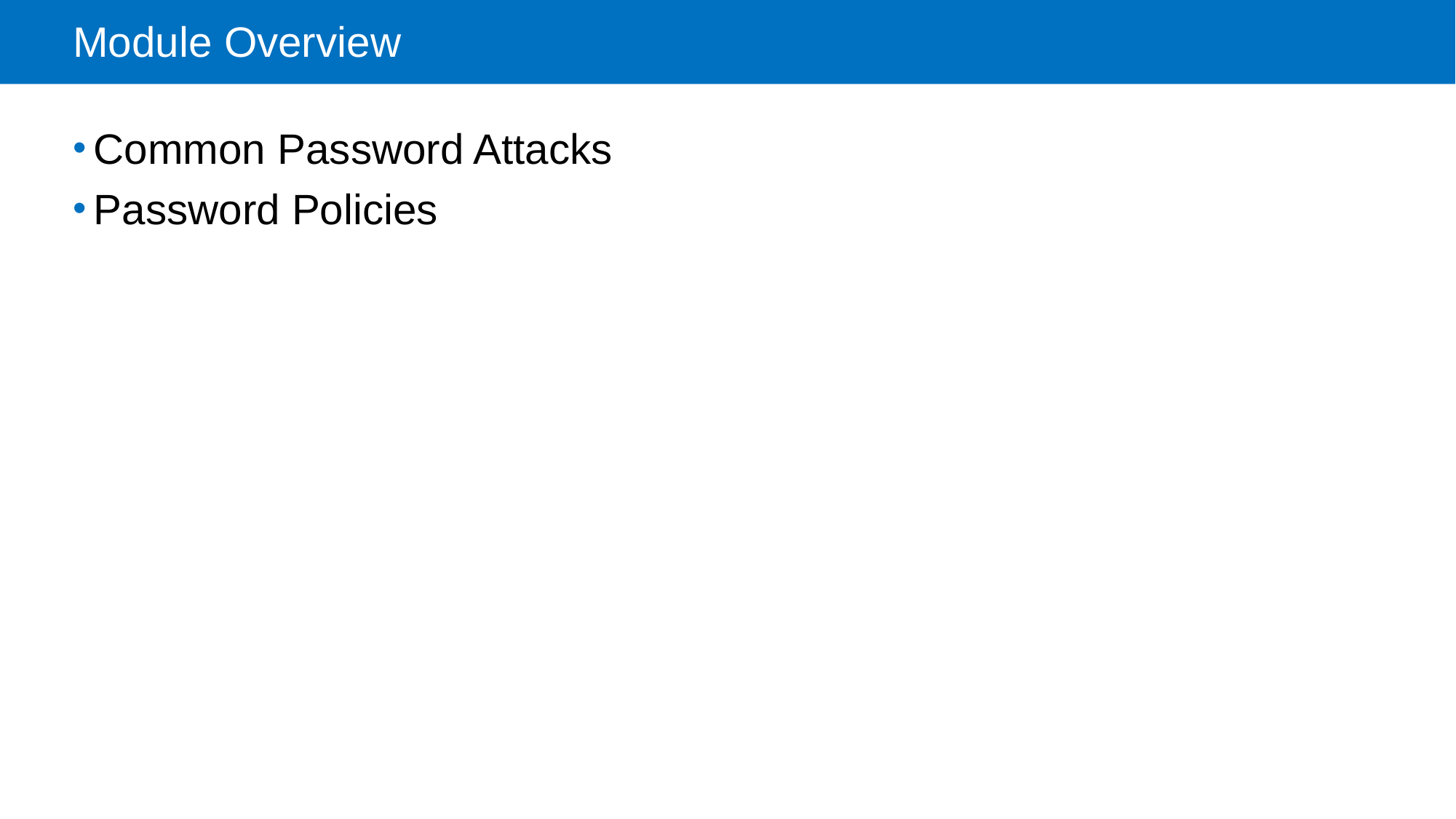

# Module Overview
Common Password Attacks
Password Policies